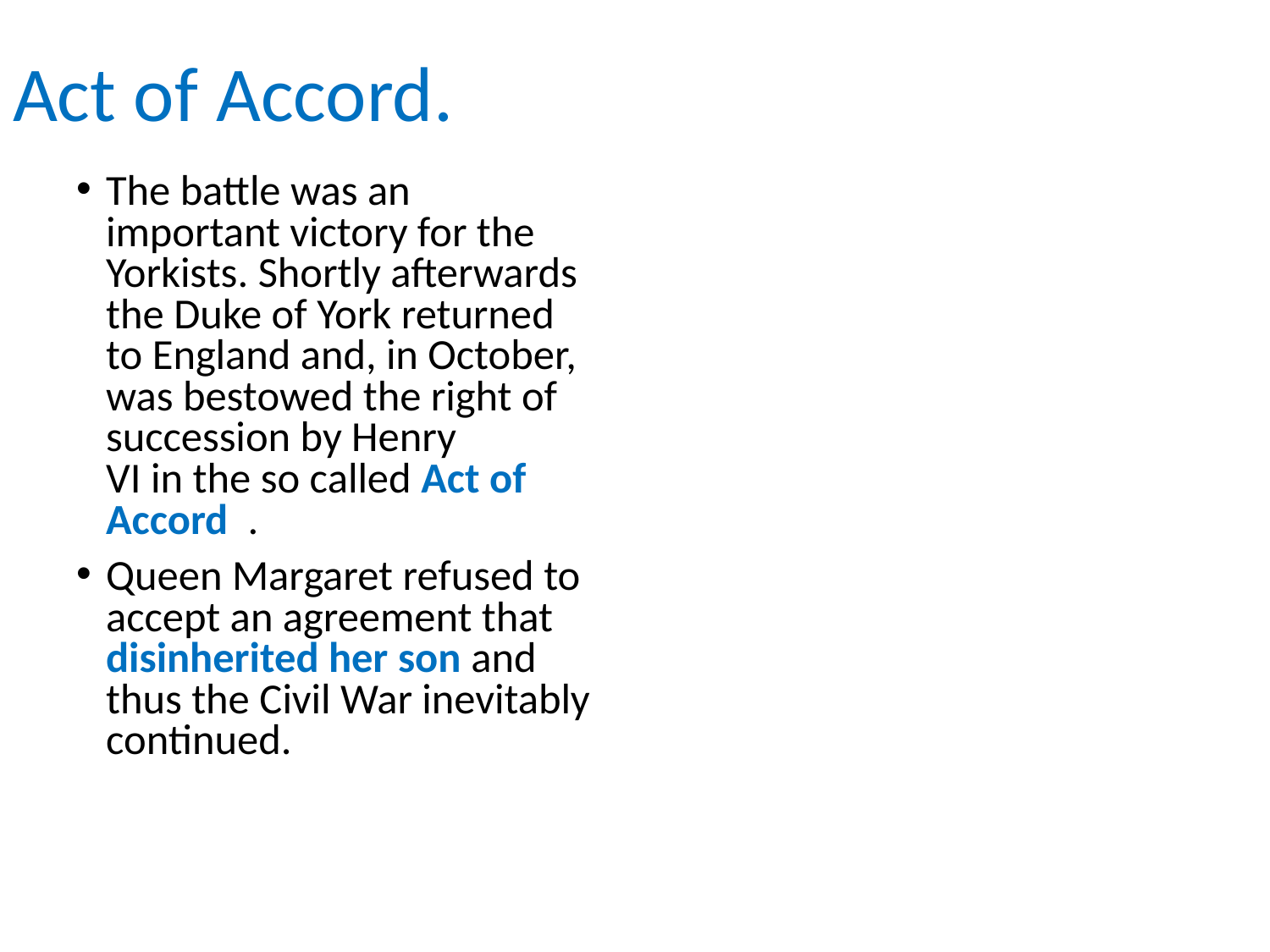

# Act of Accord.
The battle was an important victory for the Yorkists. Shortly afterwards the Duke of York returned to England and, in October, was bestowed the right of succession by Henry VI in the so called Act of Accord  .
Queen Margaret refused to accept an agreement that disinherited her son and thus the Civil War inevitably continued.